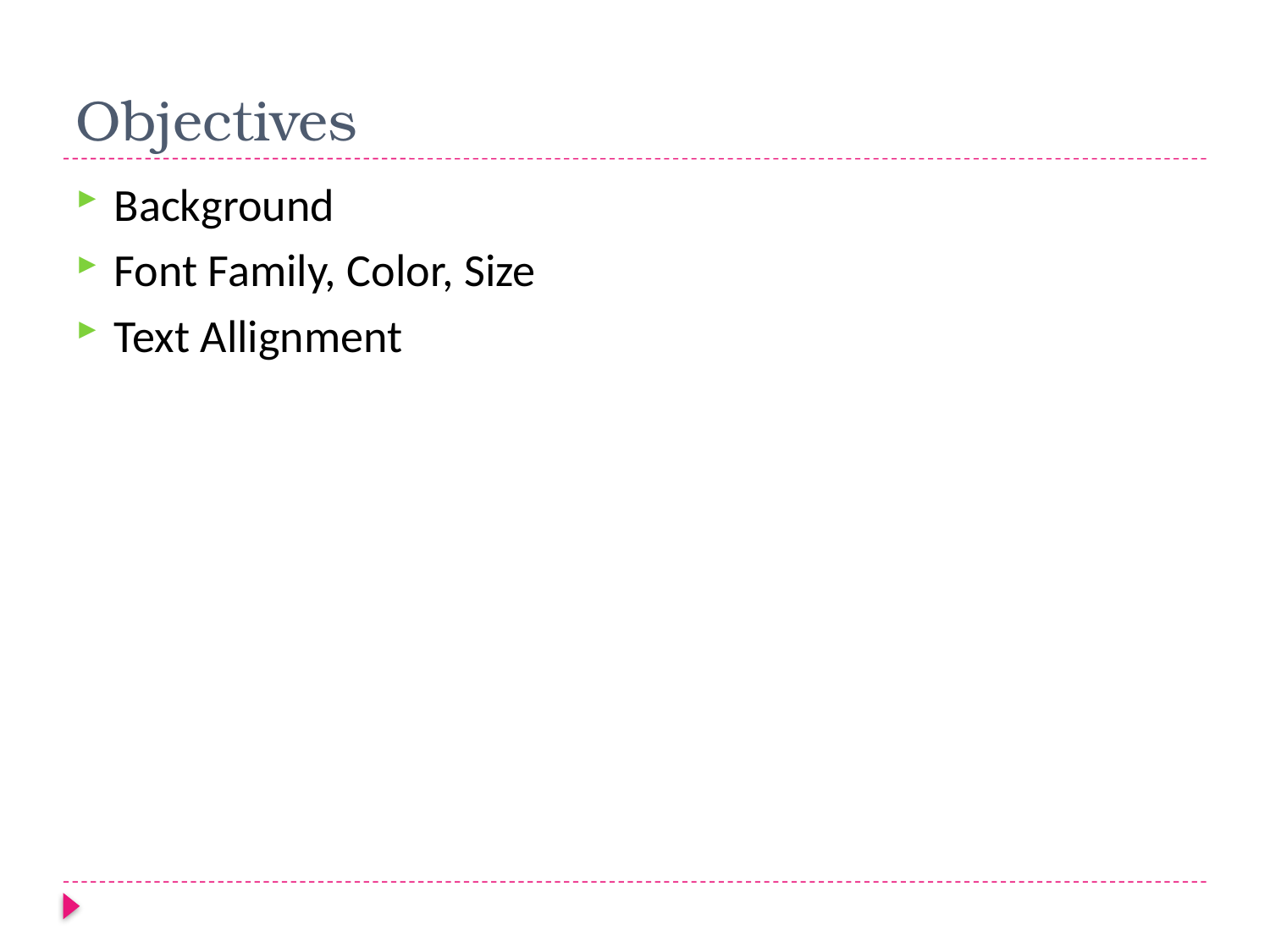

# Objectives
Background
Font Family, Color, Size
Text Allignment